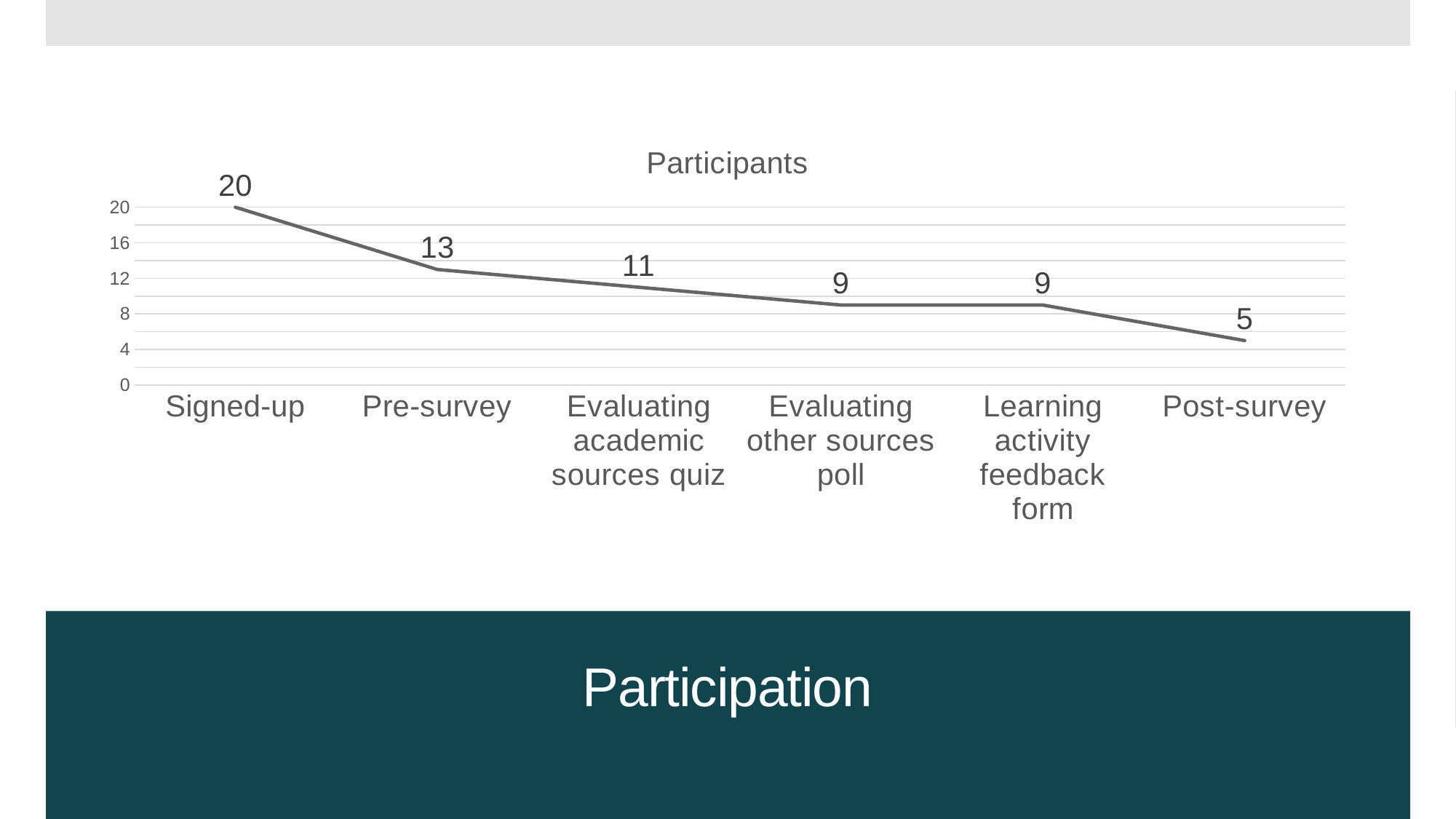

### Chart:

| Category | Participants |
|---|---|
| Signed-up | 20.0 |
| Pre-survey | 13.0 |
| Evaluating academic sources quiz | 11.0 |
| Evaluating other sources poll | 9.0 |
| Learning activity feedback form | 9.0 |
| Post-survey | 5.0 |
# Participation